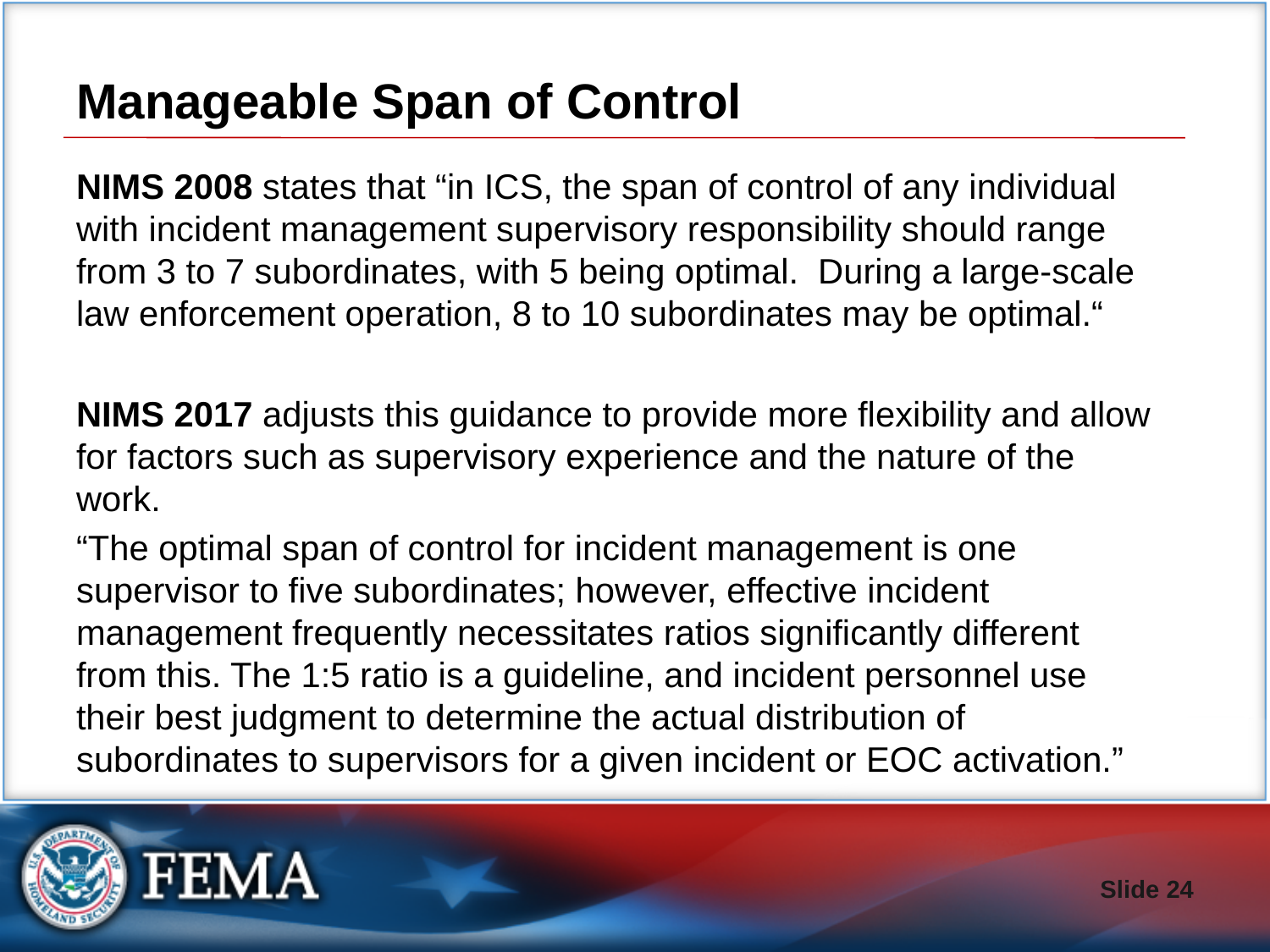

# Manageable Span of Control
NIMS 2008 states that “in ICS, the span of control of any individual with incident management supervisory responsibility should range from 3 to 7 subordinates, with 5 being optimal.  During a large-scale law enforcement operation, 8 to 10 subordinates may be optimal.“
NIMS 2017 adjusts this guidance to provide more flexibility and allow for factors such as supervisory experience and the nature of the work.
“The optimal span of control for incident management is one supervisor to five subordinates; however, effective incident management frequently necessitates ratios significantly different from this. The 1:5 ratio is a guideline, and incident personnel use their best judgment to determine the actual distribution of subordinates to supervisors for a given incident or EOC activation.”
Slide 24